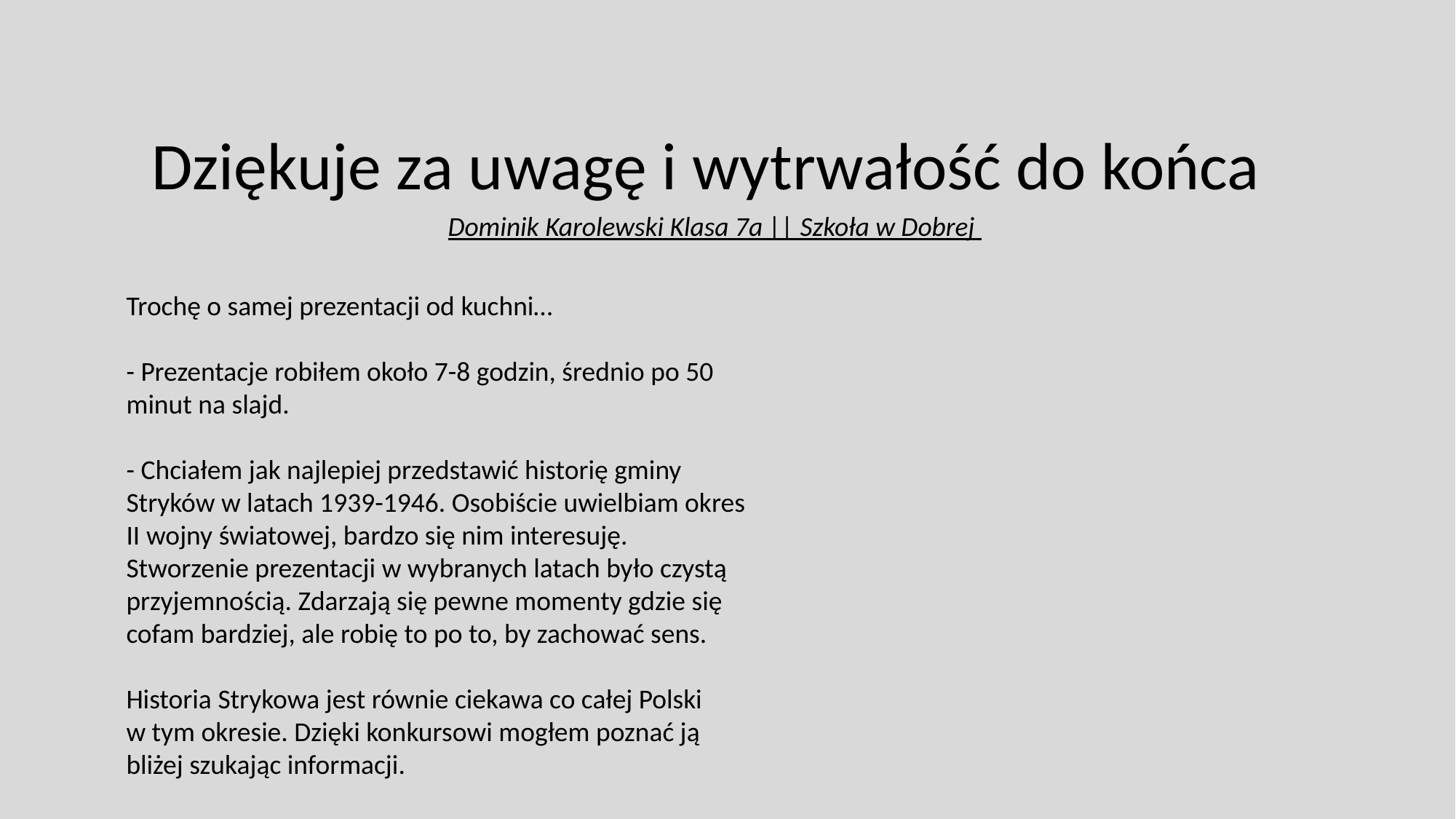

# Dziękuje za uwagę i wytrwałość do końca
Dominik Karolewski Klasa 7a || Szkoła w Dobrej
Trochę o samej prezentacji od kuchni…
- Prezentacje robiłem około 7-8 godzin, średnio po 50 minut na slajd.
- Chciałem jak najlepiej przedstawić historię gminy Stryków w latach 1939-1946. Osobiście uwielbiam okres II wojny światowej, bardzo się nim interesuję. Stworzenie prezentacji w wybranych latach było czystą przyjemnością. Zdarzają się pewne momenty gdzie się cofam bardziej, ale robię to po to, by zachować sens.
Historia Strykowa jest równie ciekawa co całej Polski
w tym okresie. Dzięki konkursowi mogłem poznać ją bliżej szukając informacji.